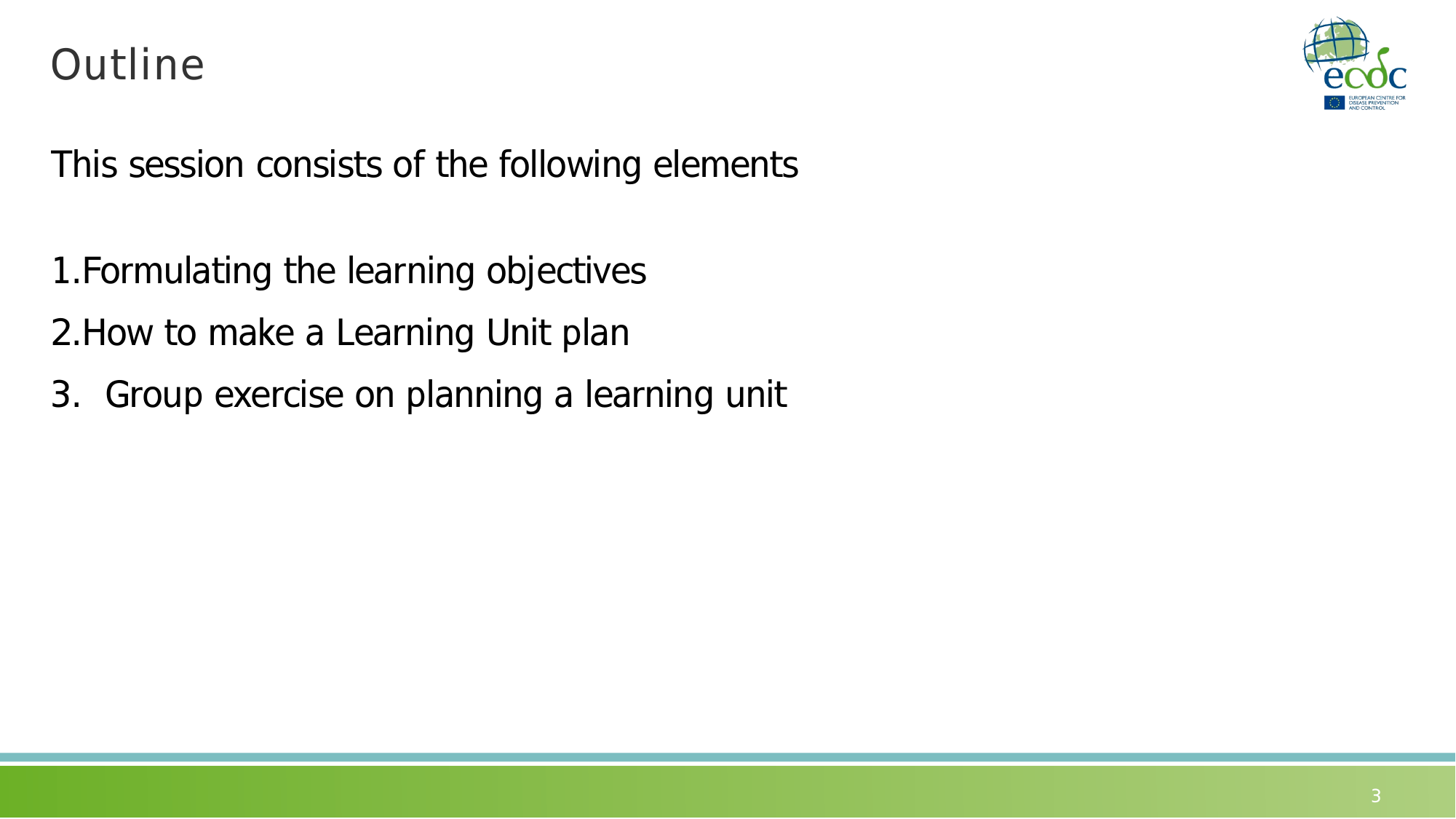

# Outline
This session consists of the following elements

Formulating the learning objectives
How to make a Learning Unit plan
Group exercise on planning a learning unit
3